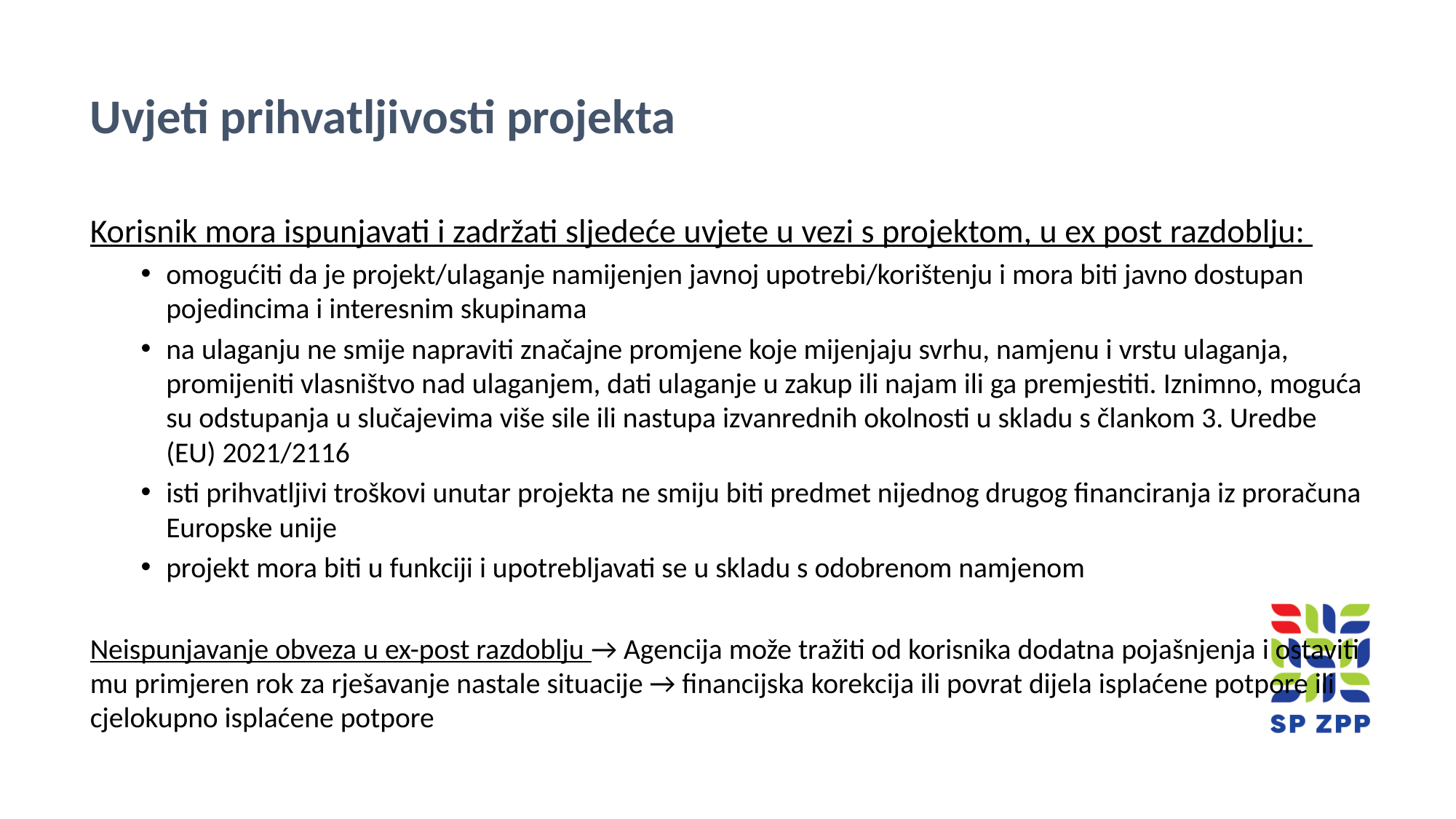

Uvjeti prihvatljivosti projekta
Korisnik mora ispunjavati i zadržati sljedeće uvjete u vezi s projektom, u ex post razdoblju:
omogućiti da je projekt/ulaganje namijenjen javnoj upotrebi/korištenju i mora biti javno dostupan pojedincima i interesnim skupinama
na ulaganju ne smije napraviti značajne promjene koje mijenjaju svrhu, namjenu i vrstu ulaganja, promijeniti vlasništvo nad ulaganjem, dati ulaganje u zakup ili najam ili ga premjestiti. Iznimno, moguća su odstupanja u slučajevima više sile ili nastupa izvanrednih okolnosti u skladu s člankom 3. Uredbe (EU) 2021/2116
isti prihvatljivi troškovi unutar projekta ne smiju biti predmet nijednog drugog financiranja iz proračuna Europske unije
projekt mora biti u funkciji i upotrebljavati se u skladu s odobrenom namjenom

Neispunjavanje obveza u ex-post razdoblju → Agencija može tražiti od korisnika dodatna pojašnjenja i ostaviti mu primjeren rok za rješavanje nastale situacije → financijska korekcija ili povrat dijela isplaćene potpore ili cjelokupno isplaćene potpore